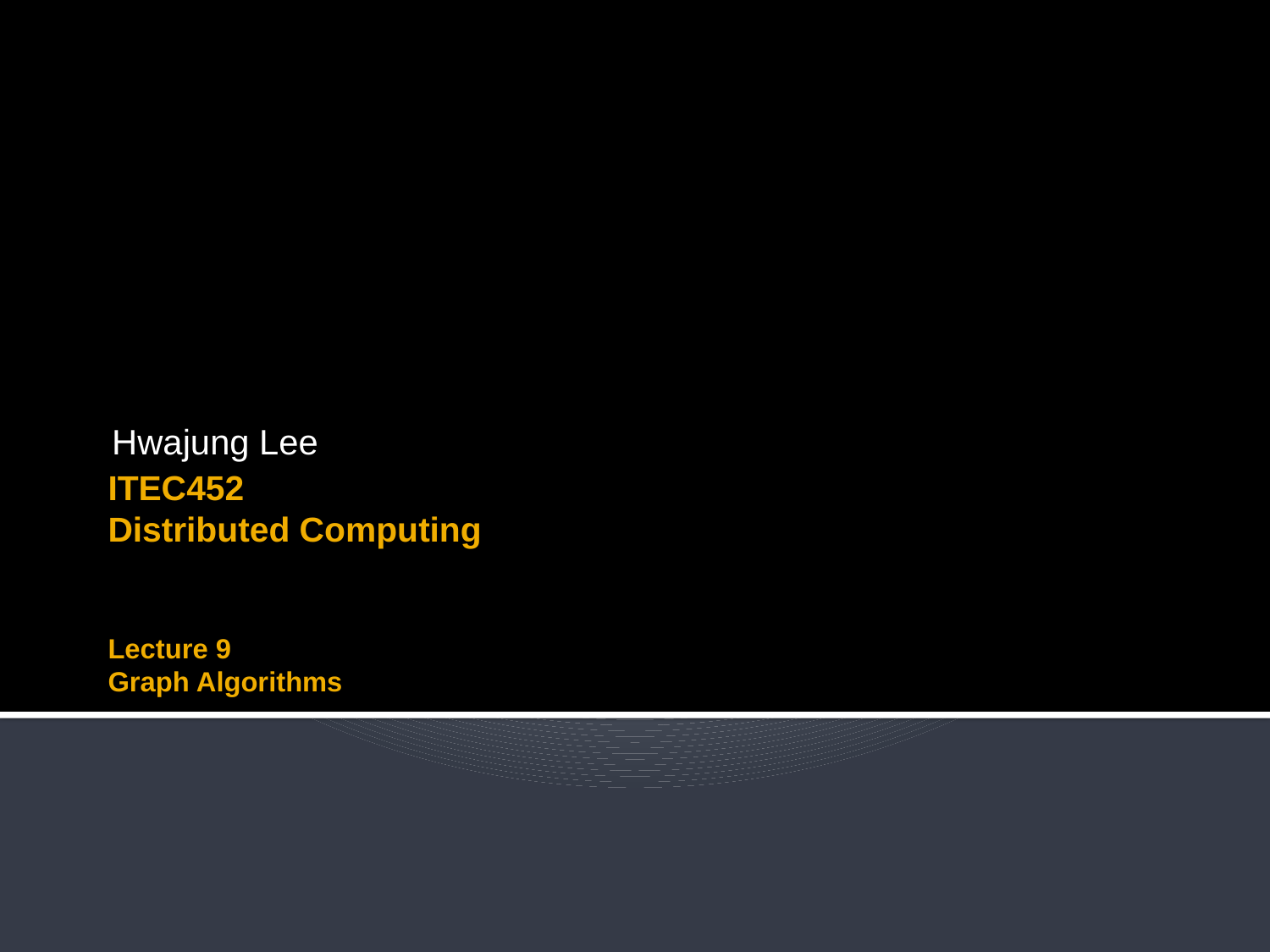

Hwajung Lee
# ITEC452 Distributed Computing Lecture 9 Graph Algorithms